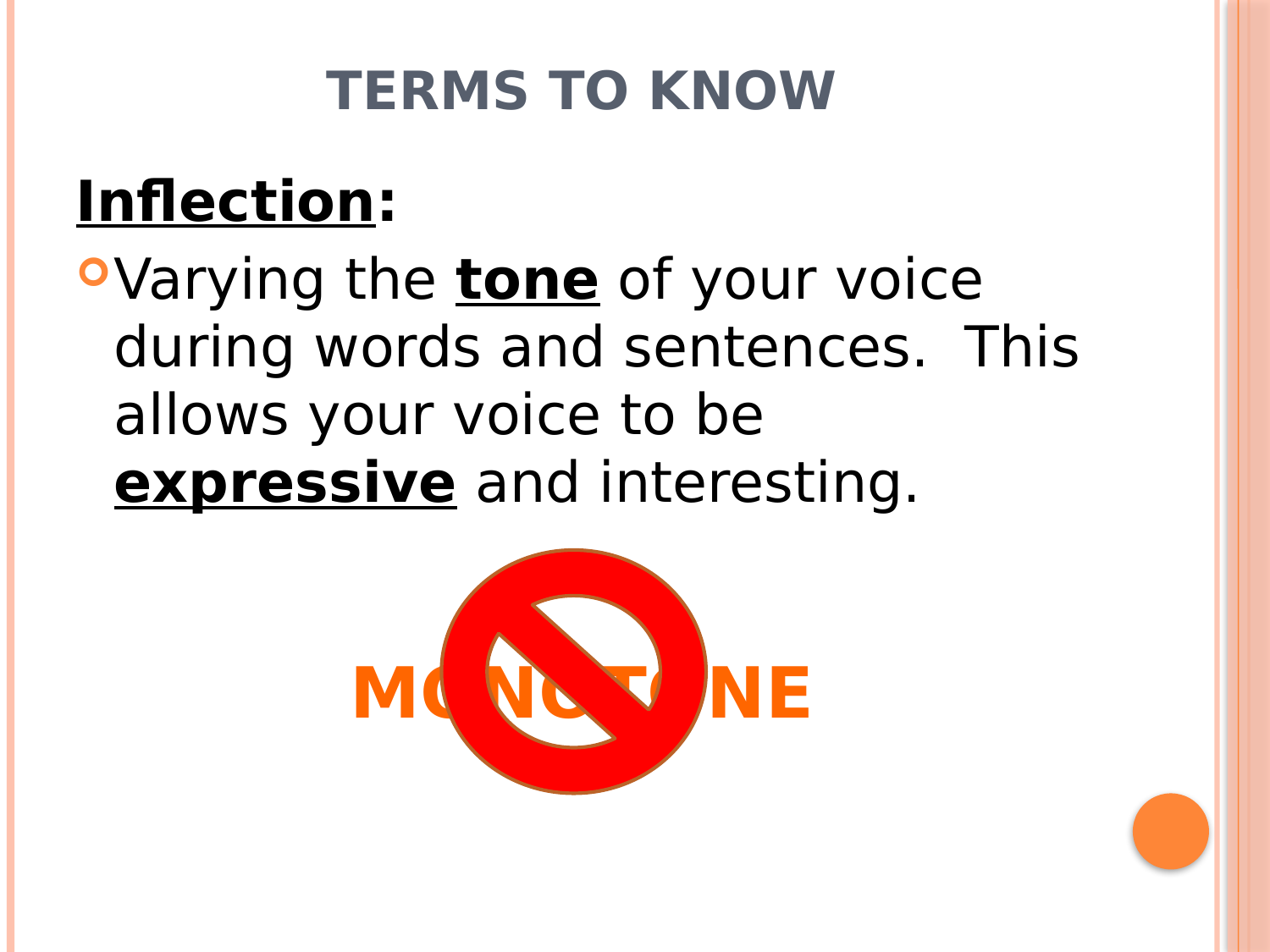

# Terms To Know
Inflection:
Varying the tone of your voice during words and sentences.  This allows your voice to be expressive and interesting.

MONOTONE